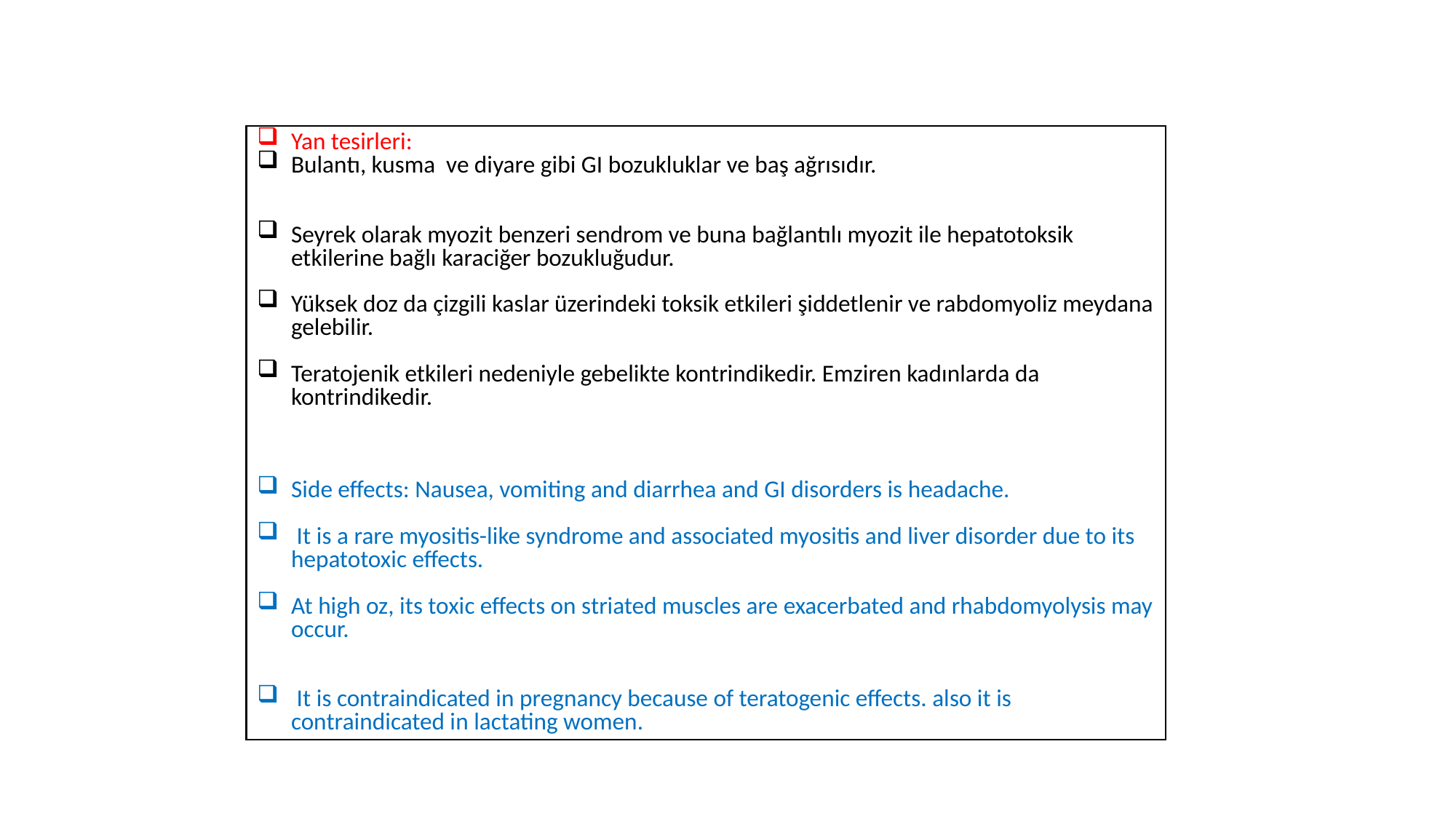

Yan tesirleri:
Bulantı, kusma  ve diyare gibi GI bozukluklar ve baş ağrısıdır.

Seyrek olarak myozit benzeri sendrom ve buna bağlantılı myozit ile hepatotoksik etkilerine bağlı karaciğer bozukluğudur.

Yüksek doz da çizgili kaslar üzerindeki toksik etkileri şiddetlenir ve rabdomyoliz meydana gelebilir.

Teratojenik etkileri nedeniyle gebelikte kontrindikedir. Emziren kadınlarda da kontrindikedir.

Side effects: Nausea, vomiting and diarrhea and GI disorders is headache.

 It is a rare myositis-like syndrome and associated myositis and liver disorder due to its hepatotoxic effects.

At high oz, its toxic effects on striated muscles are exacerbated and rhabdomyolysis may occur.

 It is contraindicated in pregnancy because of teratogenic effects. also it is contraindicated in lactating women.